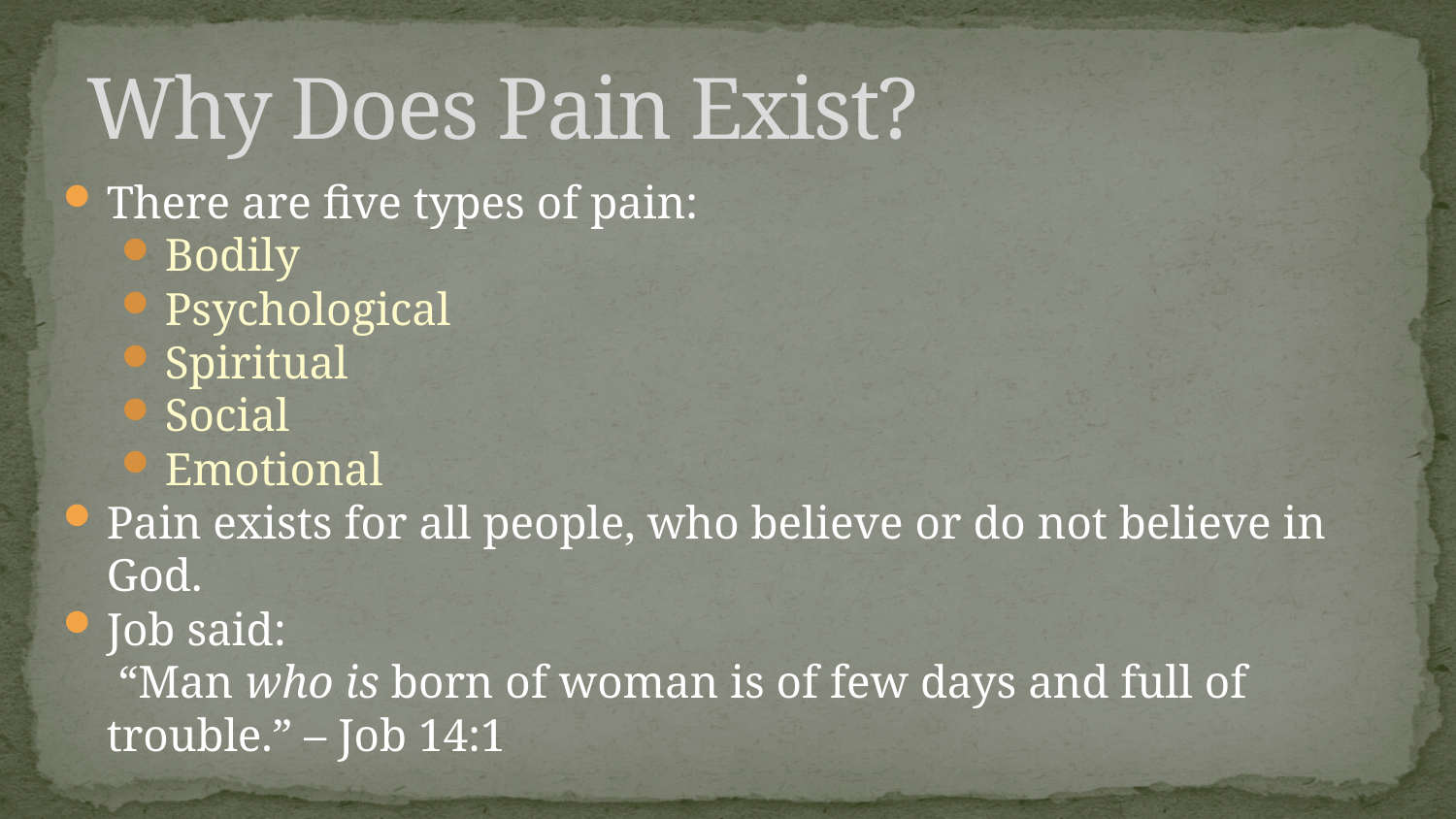

Why Does Pain Exist?
There are five types of pain:
Bodily
Psychological
Spiritual
Social
Emotional
Pain exists for all people, who believe or do not believe in God.
Job said:
	 “Man who is born of woman is of few days and full of trouble.” – Job 14:1